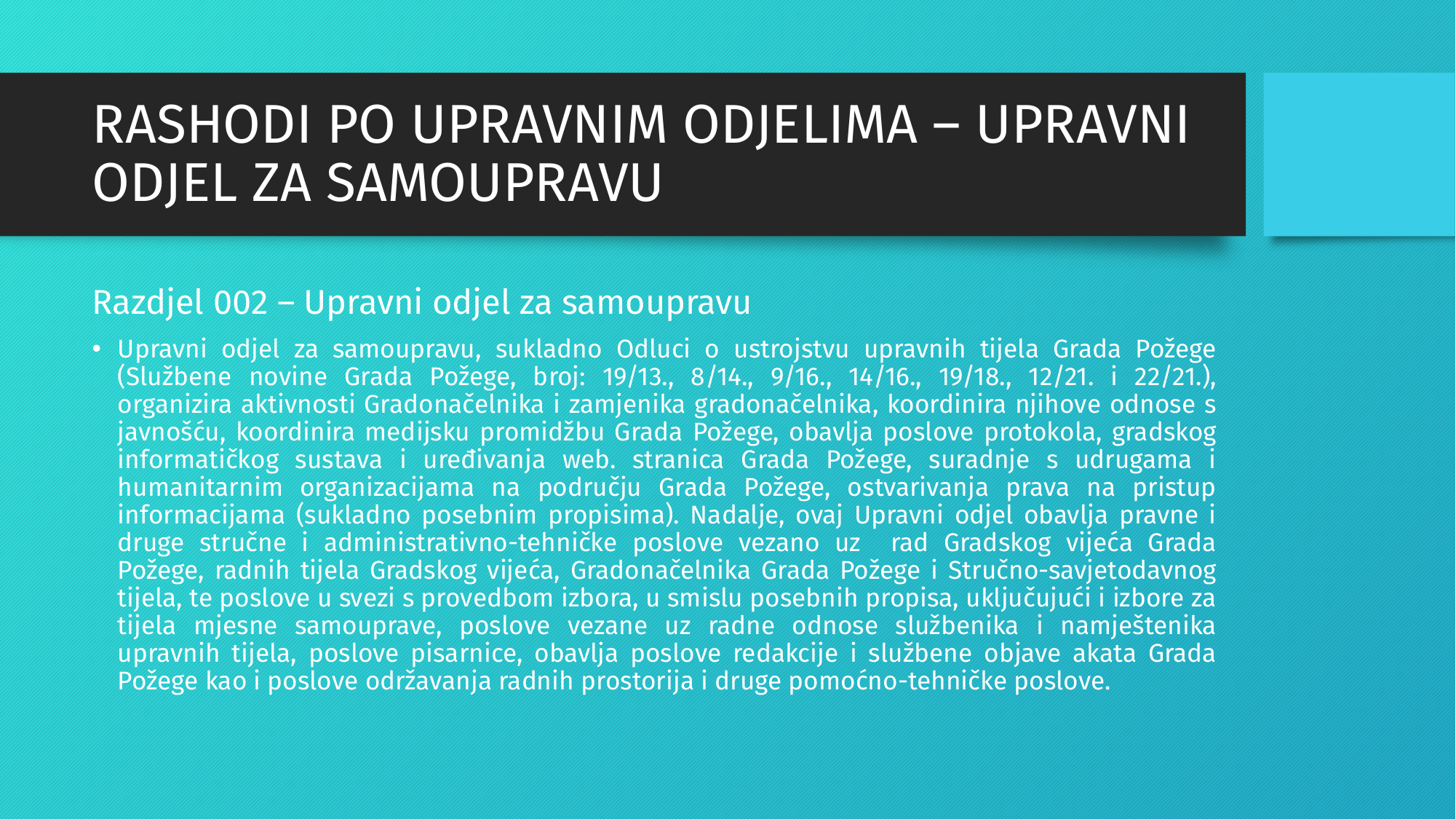

# RASHODI PO UPRAVNIM ODJELIMA – UPRAVNI ODJEL ZA SAMOUPRAVU
Razdjel 002 – Upravni odjel za samoupravu
Upravni odjel za samoupravu, sukladno Odluci o ustrojstvu upravnih tijela Grada Požege (Službene novine Grada Požege, broj: 19/13., 8/14., 9/16., 14/16., 19/18., 12/21. i 22/21.), organizira aktivnosti Gradonačelnika i zamjenika gradonačelnika, koordinira njihove odnose s javnošću, koordinira medijsku promidžbu Grada Požege, obavlja poslove protokola, gradskog informatičkog sustava i uređivanja web. stranica Grada Požege, suradnje s udrugama i humanitarnim organizacijama na području Grada Požege, ostvarivanja prava na pristup informacijama (sukladno posebnim propisima). Nadalje, ovaj Upravni odjel obavlja pravne i druge stručne i administrativno-tehničke poslove vezano uz  rad Gradskog vijeća Grada Požege, radnih tijela Gradskog vijeća, Gradonačelnika Grada Požege i Stručno-savjetodavnog tijela, te poslove u svezi s provedbom izbora, u smislu posebnih propisa, uključujući i izbore za tijela mjesne samouprave, poslove vezane uz radne odnose službenika i namještenika upravnih tijela, poslove pisarnice, obavlja poslove redakcije i službene objave akata Grada Požege kao i poslove održavanja radnih prostorija i druge pomoćno-tehničke poslove.